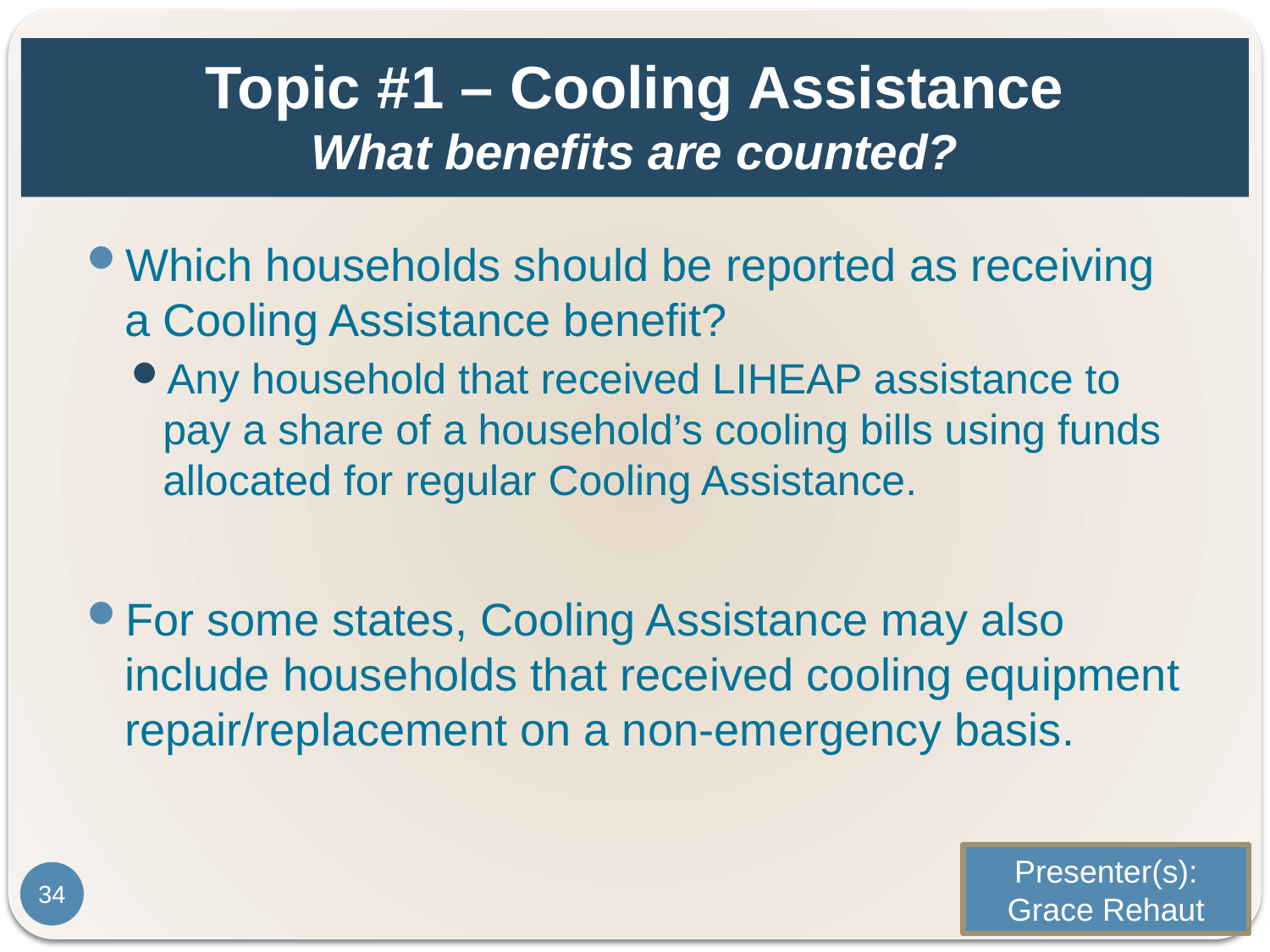

# Topic #1 – Cooling Assistance What benefits are counted?
Which households should be reported as receiving a Cooling Assistance benefit?
Any household that received LIHEAP assistance to pay a share of a household’s cooling bills using funds allocated for regular Cooling Assistance.

For some states, Cooling Assistance may also include households that received cooling equipment repair/replacement on a non-emergency basis.
Presenter(s):
Grace Rehaut
34